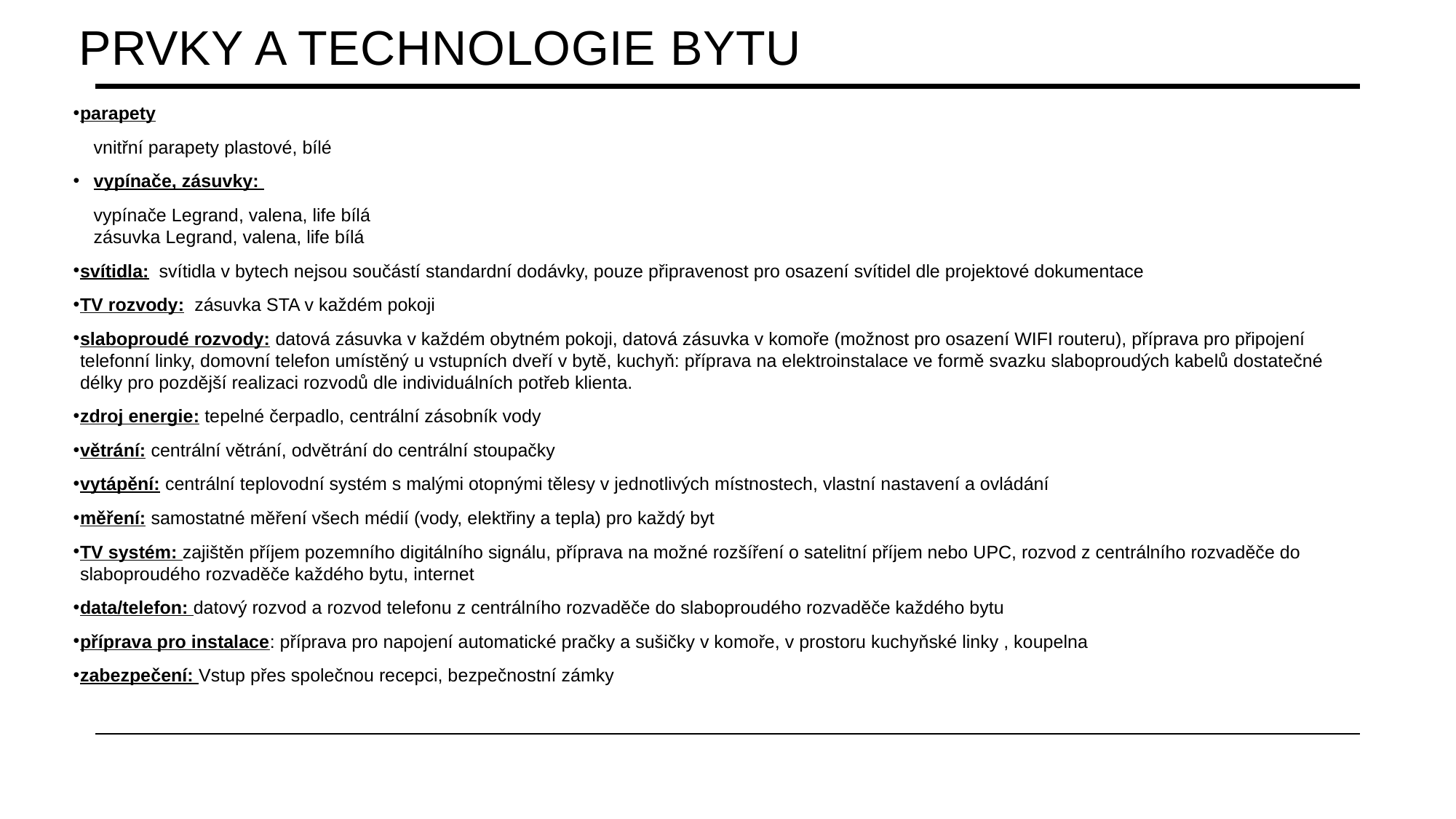

# PRVKY A TECHNOLOGIE BYTU
parapety
vnitřní parapety plastové, bílé
vypínače, zásuvky:
vypínače Legrand, valena, life bílá
zásuvka Legrand, valena, life bílá
svítidla:  svítidla v bytech nejsou součástí standardní dodávky, pouze připravenost pro osazení svítidel dle projektové dokumentace
TV rozvody:  zásuvka STA v každém pokoji
slaboproudé rozvody: datová zásuvka v každém obytném pokoji, datová zásuvka v komoře (možnost pro osazení WIFI routeru), příprava pro připojení telefonní linky, domovní telefon umístěný u vstupních dveří v bytě, kuchyň: příprava na elektroinstalace ve formě svazku slaboproudých kabelů dostatečné délky pro pozdější realizaci rozvodů dle individuálních potřeb klienta.
zdroj energie: tepelné čerpadlo, centrální zásobník vody
větrání: centrální větrání, odvětrání do centrální stoupačky
vytápění: centrální teplovodní systém s malými otopnými tělesy v jednotlivých místnostech, vlastní nastavení a ovládání
měření: samostatné měření všech médií (vody, elektřiny a tepla) pro každý byt
TV systém: zajištěn příjem pozemního digitálního signálu, příprava na možné rozšíření o satelitní příjem nebo UPC, rozvod z centrálního rozvaděče do slaboproudého rozvaděče každého bytu, internet
data/telefon: datový rozvod a rozvod telefonu z centrálního rozvaděče do slaboproudého rozvaděče každého bytu
příprava pro instalace: příprava pro napojení automatické pračky a sušičky v komoře, v prostoru kuchyňské linky , koupelna
zabezpečení: Vstup přes společnou recepci, bezpečnostní zámky